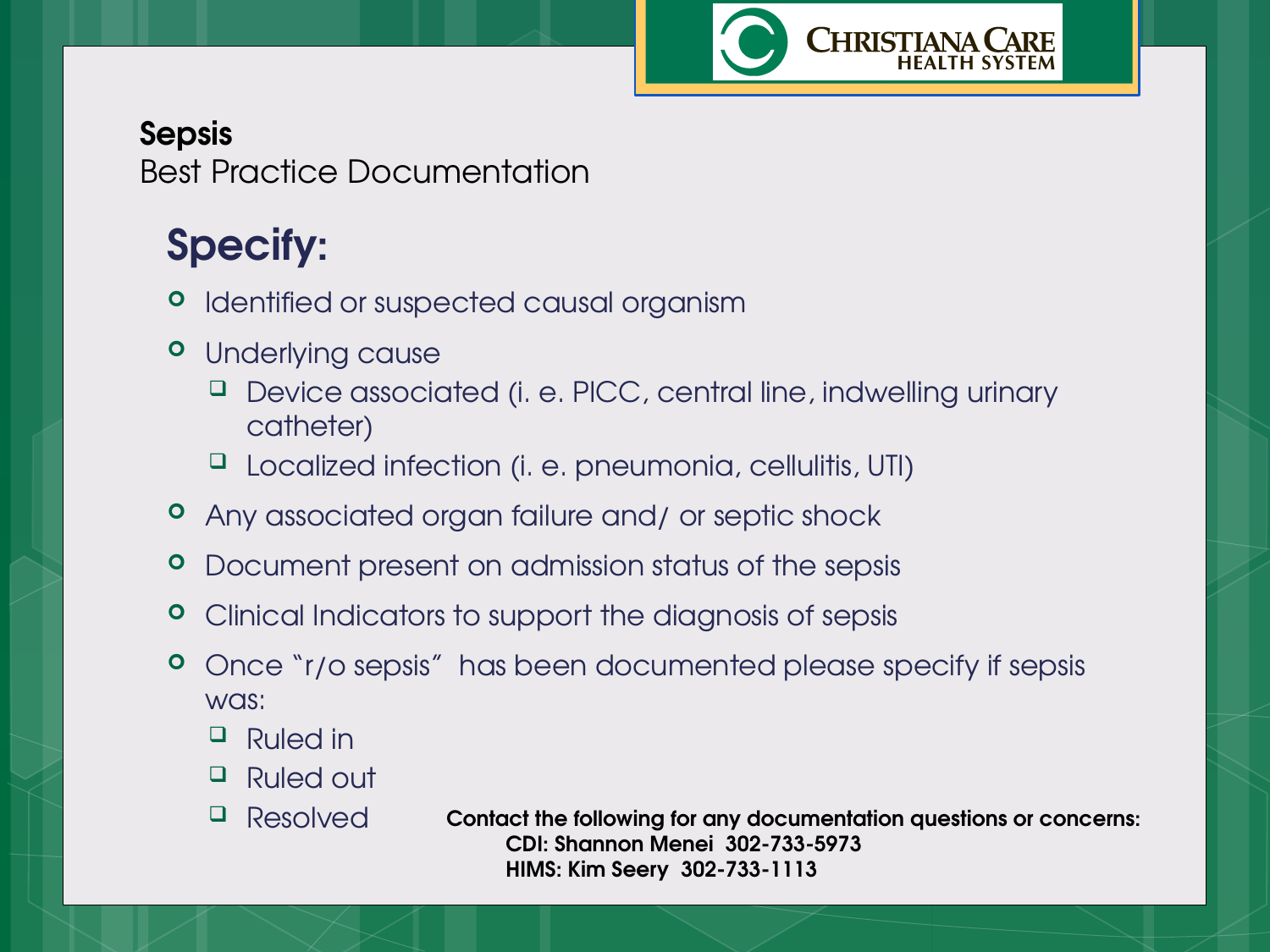

# Sepsis Best Practice Documentation
Specify:
Identified or suspected causal organism
Underlying cause
Device associated (i. e. PICC, central line, indwelling urinary catheter)
Localized infection (i. e. pneumonia, cellulitis, UTI)
Any associated organ failure and/ or septic shock
Document present on admission status of the sepsis
Clinical Indicators to support the diagnosis of sepsis
Once “r/o sepsis”  has been documented please specify if sepsis was:
Ruled in
Ruled out
Resolved

Contact the following for any documentation questions or concerns:
          CDI: Shannon Menei  302-733-5973
          HIMS: Kim Seery  302-733-1113